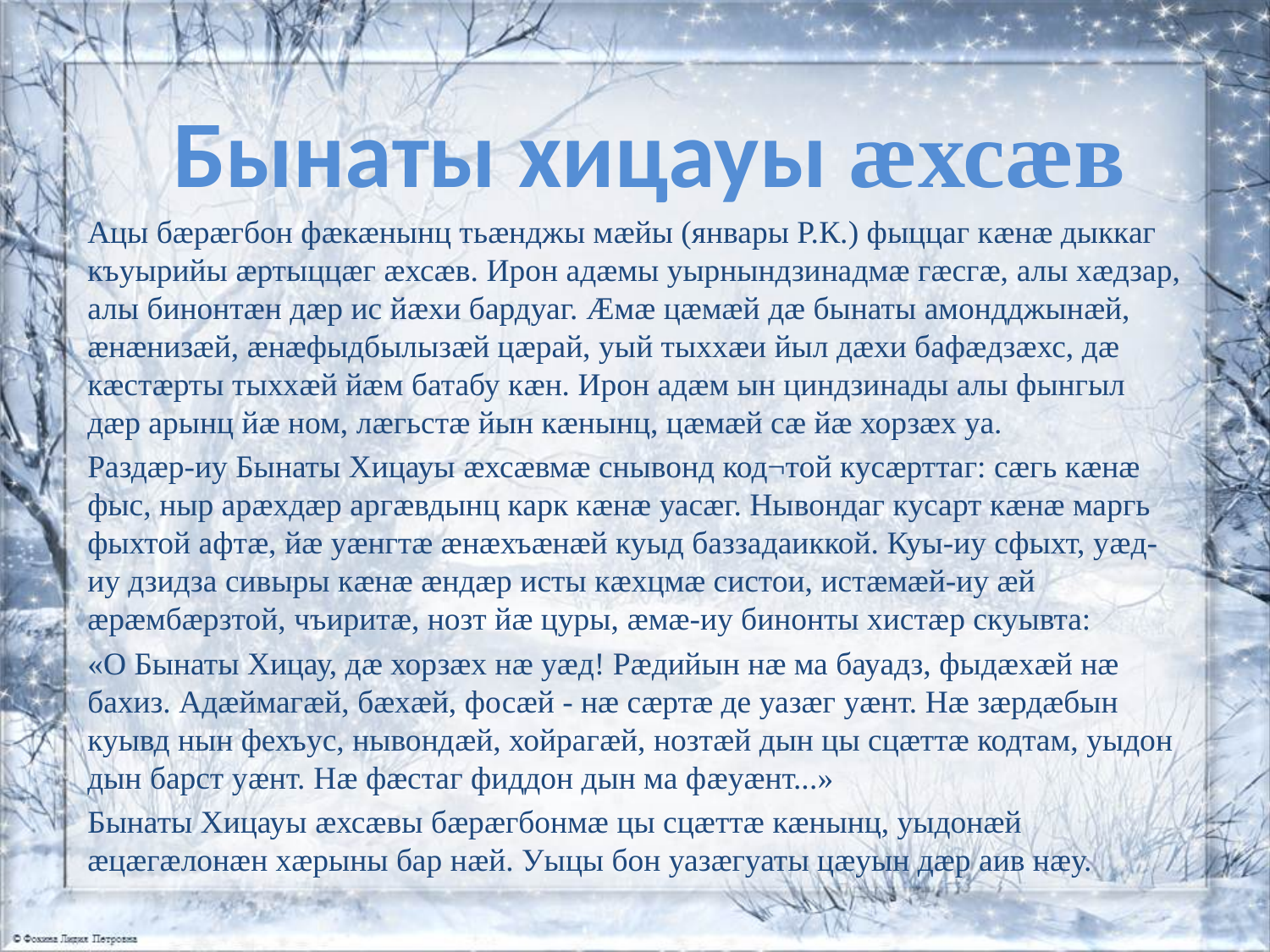

Бынаты хицауы æхсæв
БЫНАТЫ ХИЦАУЫ ÆХСÆВ.

Ацы бæрæгбон фæкæнынц тьæнджы мæйы (январы Р.К.) фыццаг кæнæ дыккаг къуырийы æртыццæг æхсæв. Ирон адæмы уырнындзинадмæ гæсгæ, алы хæдзар, алы бинонтæн дæр ис йæхи бардуаг. Æмæ цæмæй дæ бынаты амондджынæй, æнæнизæй, æнæфыдбылызæй цæрай, уый тыххæи йыл дæхи бафæдзæхс, дæ кæстæрты тыххæй йæм батабу кæн. Ирон адæм ын циндзинады алы фынгыл дæр арынц йæ ном, лæгьстæ йын кæнынц, цæмæй сæ йæ хорзæх уа.
Раздæр-иу Бынаты Хицауы æхсæвмæ снывонд код¬той кусæрттаг: сæгь кæнæ фыс, ныр арæхдæр аргæвдынц карк кæнæ уасæг. Нывондаг кусарт кæнæ маргь фыхтой афтæ, йæ уæнгтæ æнæхъæнæй куыд баззадаиккой. Куы-иу сфыхт, уæд-иу дзидза сивыры кæнæ æндæр исты кæхцмæ систои, истæмæй-иу æй æрæмбæрзтой, чъиритæ, нозт йæ цуры, æмæ-иу бинонты хистæр скуывта:
«О Бынаты Хицау, дæ хорзæх нæ уæд! Рæдийын нæ ма бауадз, фыдæхæй нæ бахиз. Адæймагæй, бæхæй, фосæй - нæ сæртæ де уазæг уæнт. Нæ зæрдæбын куывд нын фехъус, нывондæй, хойрагæй, нозтæй дын цы сцæттæ кодтам, уыдон дын барст уæнт. Нæ фæстаг фиддон дын ма фæуæнт...»
Бынаты Хицауы æхсæвы бæрæгбонмæ цы сцæттæ кæнынц, уыдонæй æцæгæлонæн хæрыны бар нæй. Уыцы бон уазæгуаты цæуын дæр аив нæу.